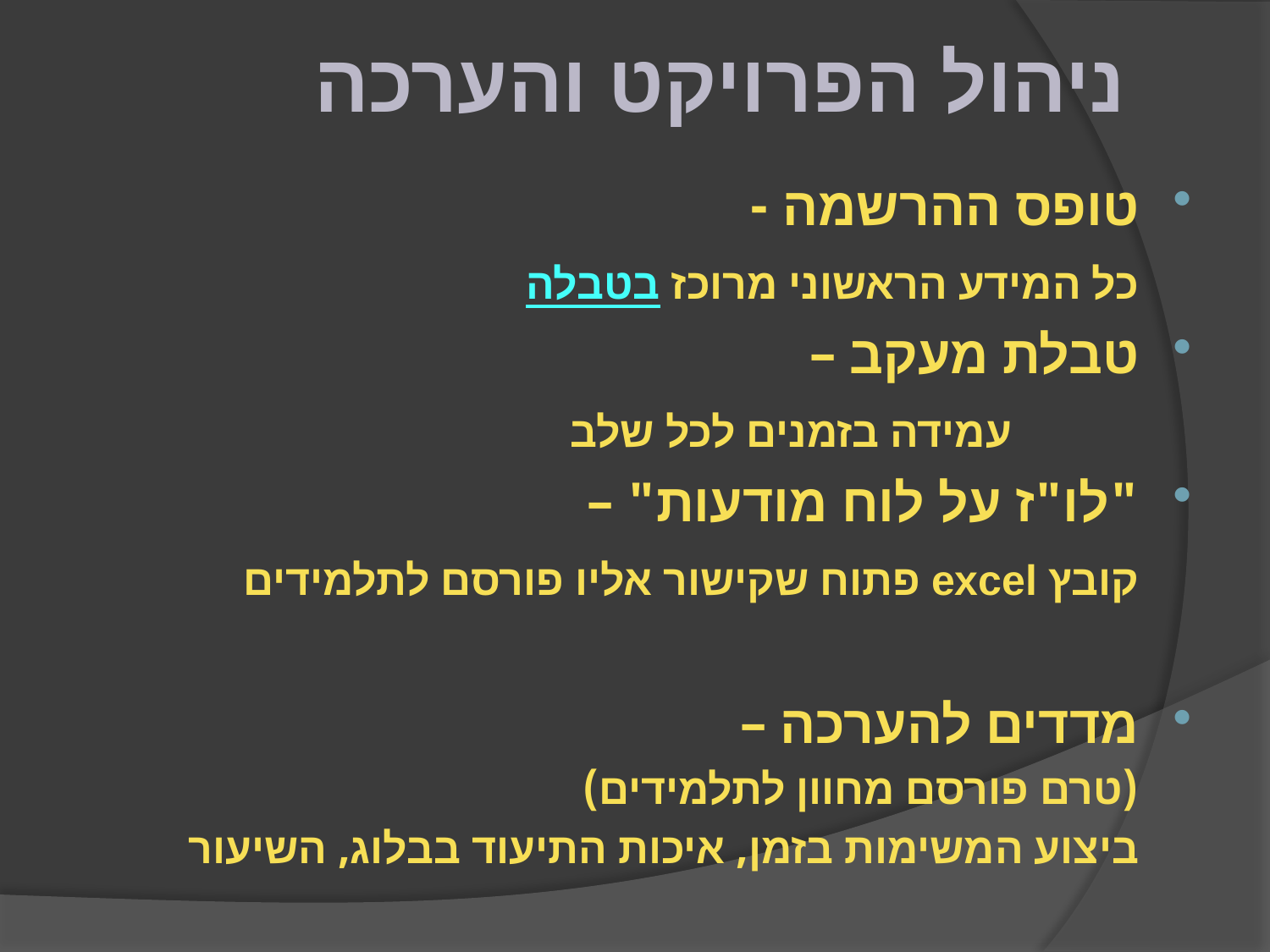

# ניהול הפרויקט והערכה
טופס ההרשמה -
		כל המידע הראשוני מרוכז בטבלה
טבלת מעקב –
			עמידה בזמנים לכל שלב
"לו"ז על לוח מודעות" –
		קובץ excel פתוח שקישור אליו פורסם לתלמידים

מדדים להערכה –
		(טרם פורסם מחוון לתלמידים)
		ביצוע המשימות בזמן, איכות התיעוד בבלוג, השיעור